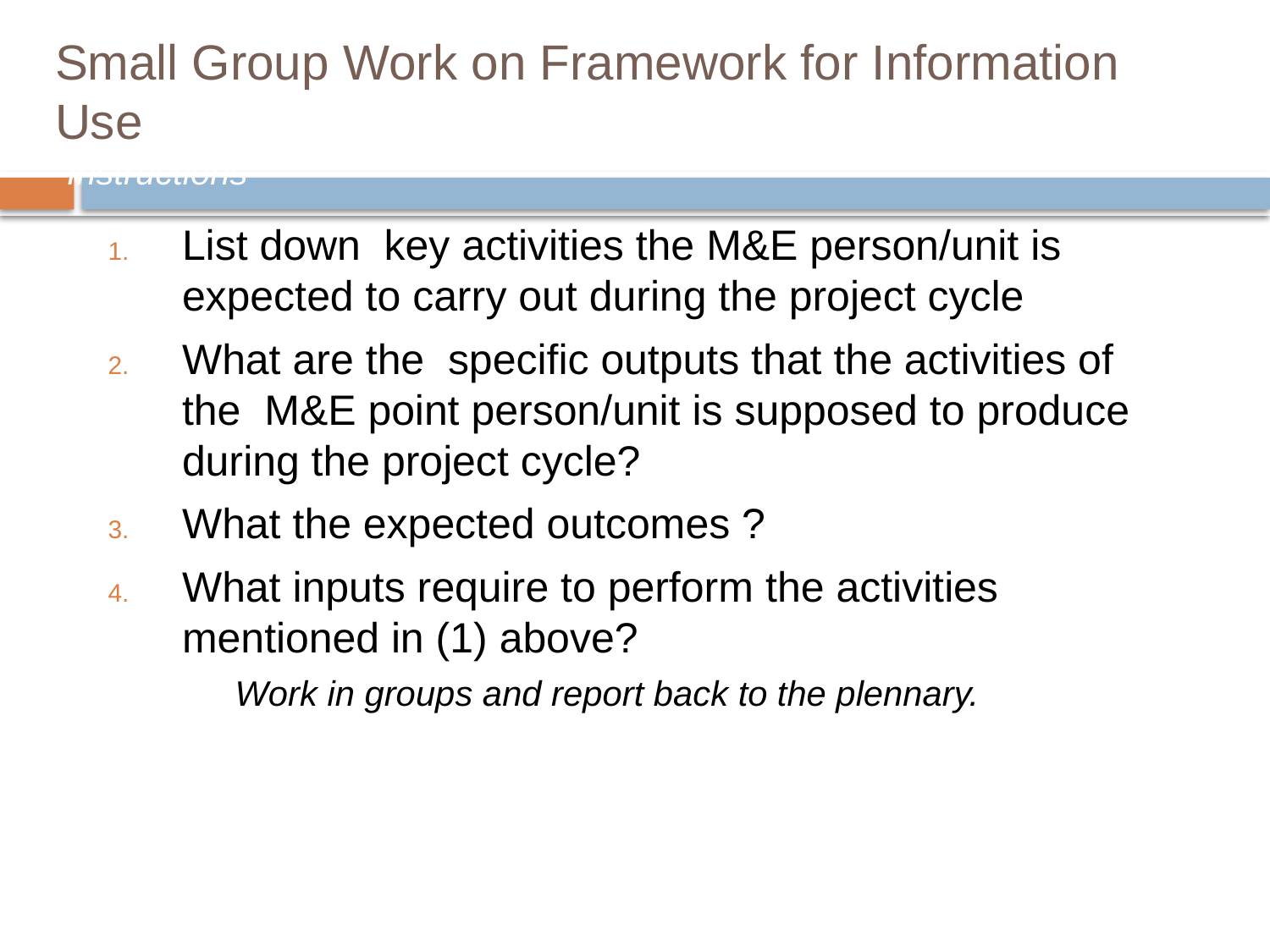

# Small Group Work on Framework for Information Use “Instructions”
List down  key activities the M&E person/unit is expected to carry out during the project cycle
What are the  specific outputs that the activities of the  M&E point person/unit is supposed to produce during the project cycle?
What the expected outcomes ?
What inputs require to perform the activities mentioned in (1) above?
	Work in groups and report back to the plennary.